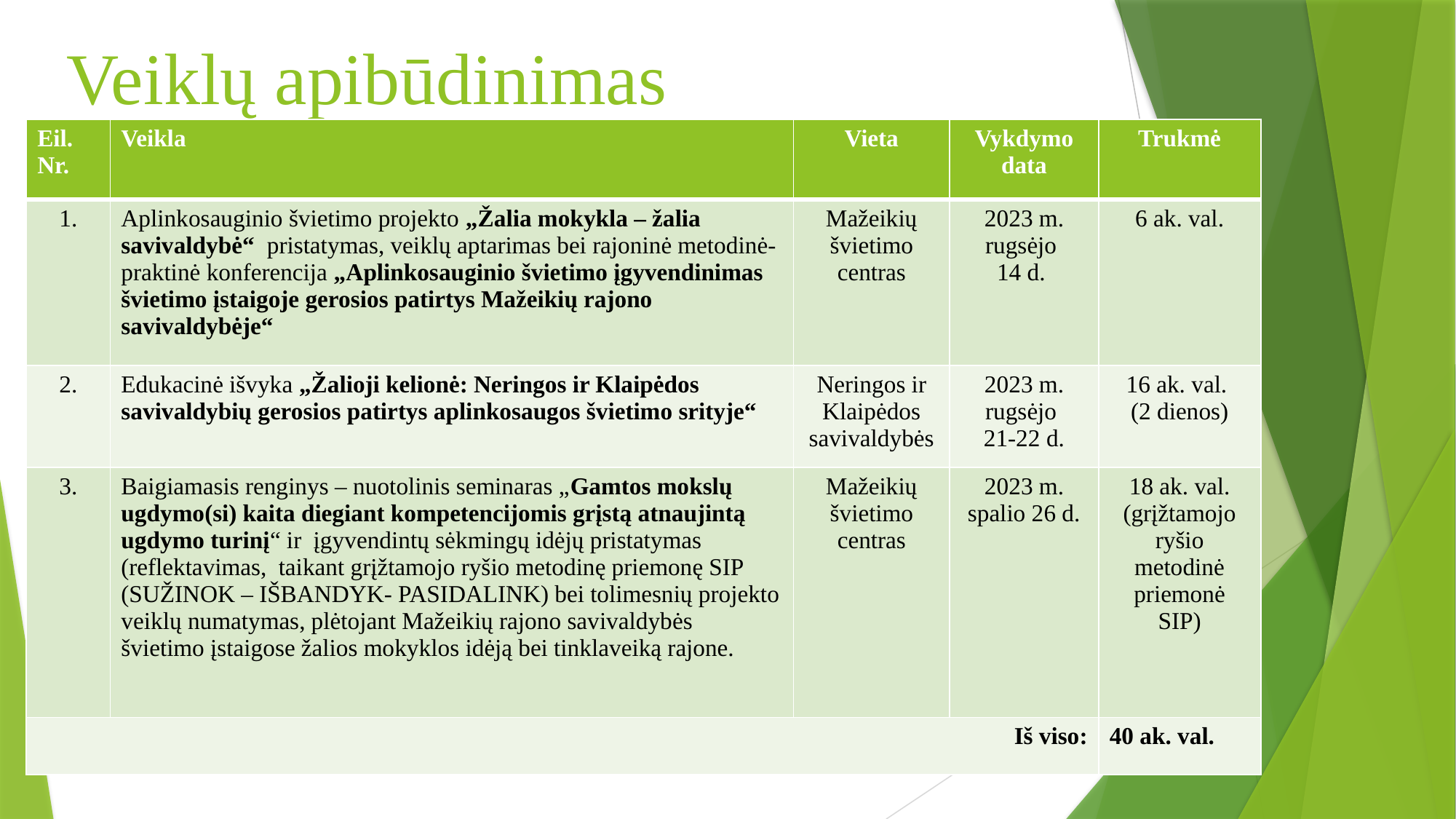

# Veiklų apibūdinimas
| Eil. Nr. | Veikla | Vieta | Vykdymo data | Trukmė |
| --- | --- | --- | --- | --- |
| 1. | Aplinkosauginio švietimo projekto „Žalia mokykla – žalia savivaldybė“ pristatymas, veiklų aptarimas bei rajoninė metodinė-praktinė konferencija „Aplinkosauginio švietimo įgyvendinimas švietimo įstaigoje gerosios patirtys Mažeikių rajono savivaldybėje“ | Mažeikių švietimo centras | 2023 m. rugsėjo 14 d. | 6 ak. val. |
| 2. | Edukacinė išvyka „Žalioji kelionė: Neringos ir Klaipėdos savivaldybių gerosios patirtys aplinkosaugos švietimo srityje“ | Neringos ir Klaipėdos savivaldybės | 2023 m. rugsėjo 21-22 d. | 16 ak. val. (2 dienos) |
| 3. | Baigiamasis renginys – nuotolinis seminaras „Gamtos mokslų ugdymo(si) kaita diegiant kompetencijomis grįstą atnaujintą ugdymo turinį“ ir įgyvendintų sėkmingų idėjų pristatymas (reflektavimas, taikant grįžtamojo ryšio metodinę priemonę SIP (SUŽINOK – IŠBANDYK- PASIDALINK) bei tolimesnių projekto veiklų numatymas, plėtojant Mažeikių rajono savivaldybės švietimo įstaigose žalios mokyklos idėją bei tinklaveiką rajone. | Mažeikių švietimo centras | 2023 m. spalio 26 d. | 18 ak. val. (grįžtamojo ryšio metodinė priemonė SIP) |
| Iš viso: |  |  |  | 40 ak. val. |